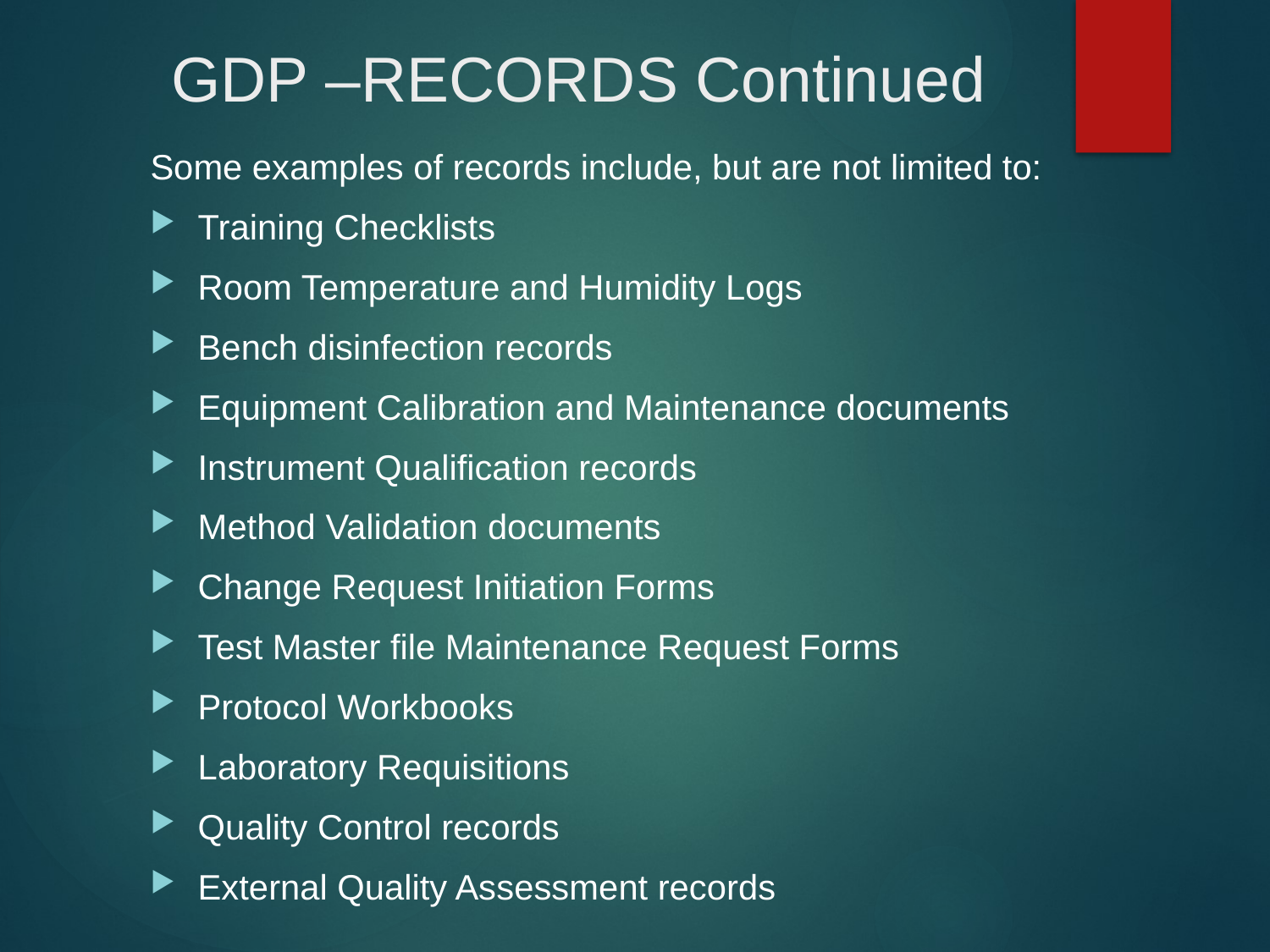

# GDP –RECORDS Continued
Some examples of records include, but are not limited to:
Training Checklists
Room Temperature and Humidity Logs
Bench disinfection records
Equipment Calibration and Maintenance documents
Instrument Qualification records
Method Validation documents
Change Request Initiation Forms
Test Master file Maintenance Request Forms
Protocol Workbooks
Laboratory Requisitions
Quality Control records
External Quality Assessment records